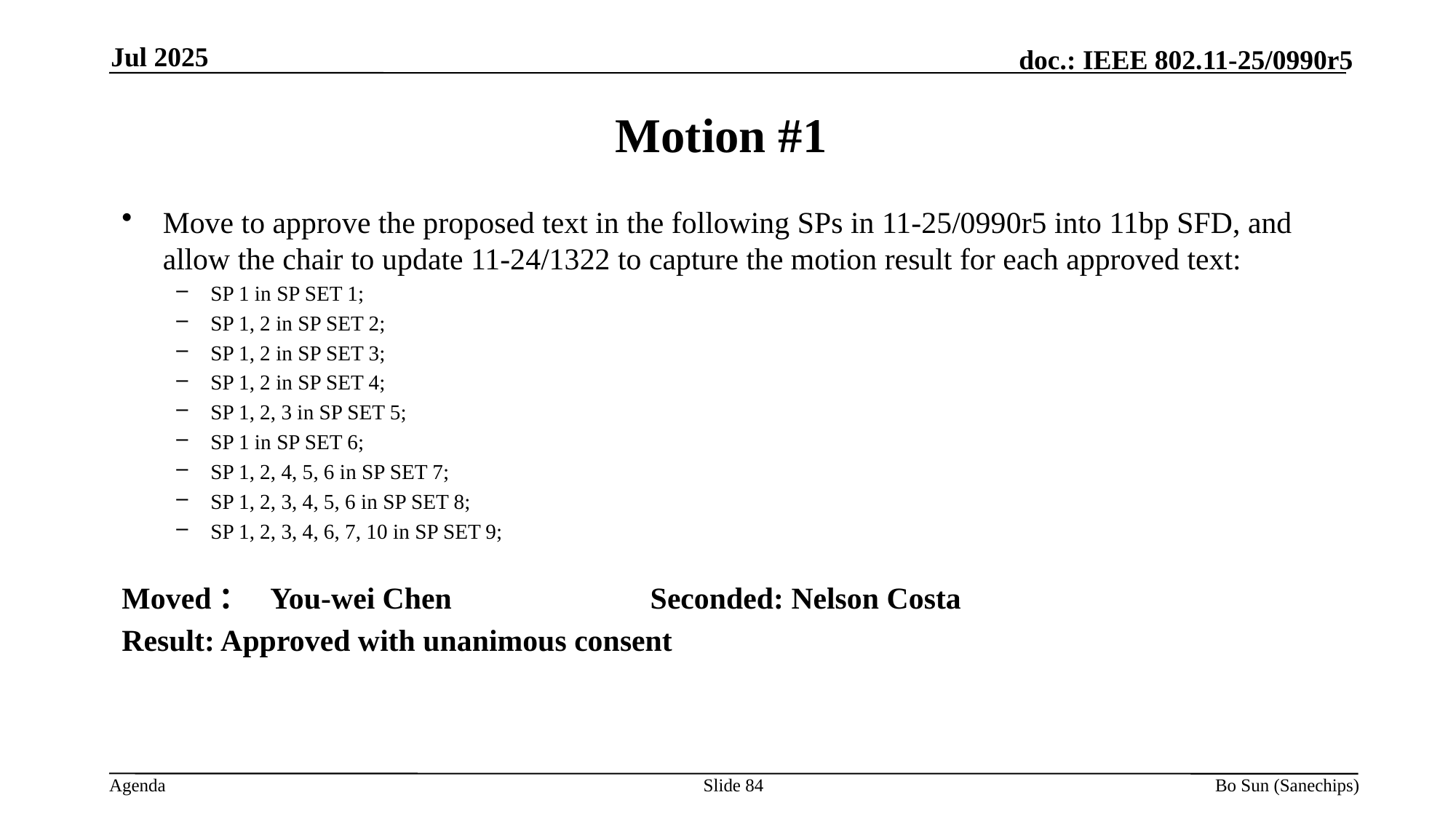

Jul 2025
Motion #1
Move to approve the proposed text in the following SPs in 11-25/0990r5 into 11bp SFD, and allow the chair to update 11-24/1322 to capture the motion result for each approved text:
SP 1 in SP SET 1;
SP 1, 2 in SP SET 2;
SP 1, 2 in SP SET 3;
SP 1, 2 in SP SET 4;
SP 1, 2, 3 in SP SET 5;
SP 1 in SP SET 6;
SP 1, 2, 4, 5, 6 in SP SET 7;
SP 1, 2, 3, 4, 5, 6 in SP SET 8;
SP 1, 2, 3, 4, 6, 7, 10 in SP SET 9;

Moved：  You-wei Chen                          Seconded: Nelson Costa
Result: Approved with unanimous consent
Slide 84
Bo Sun (Sanechips)